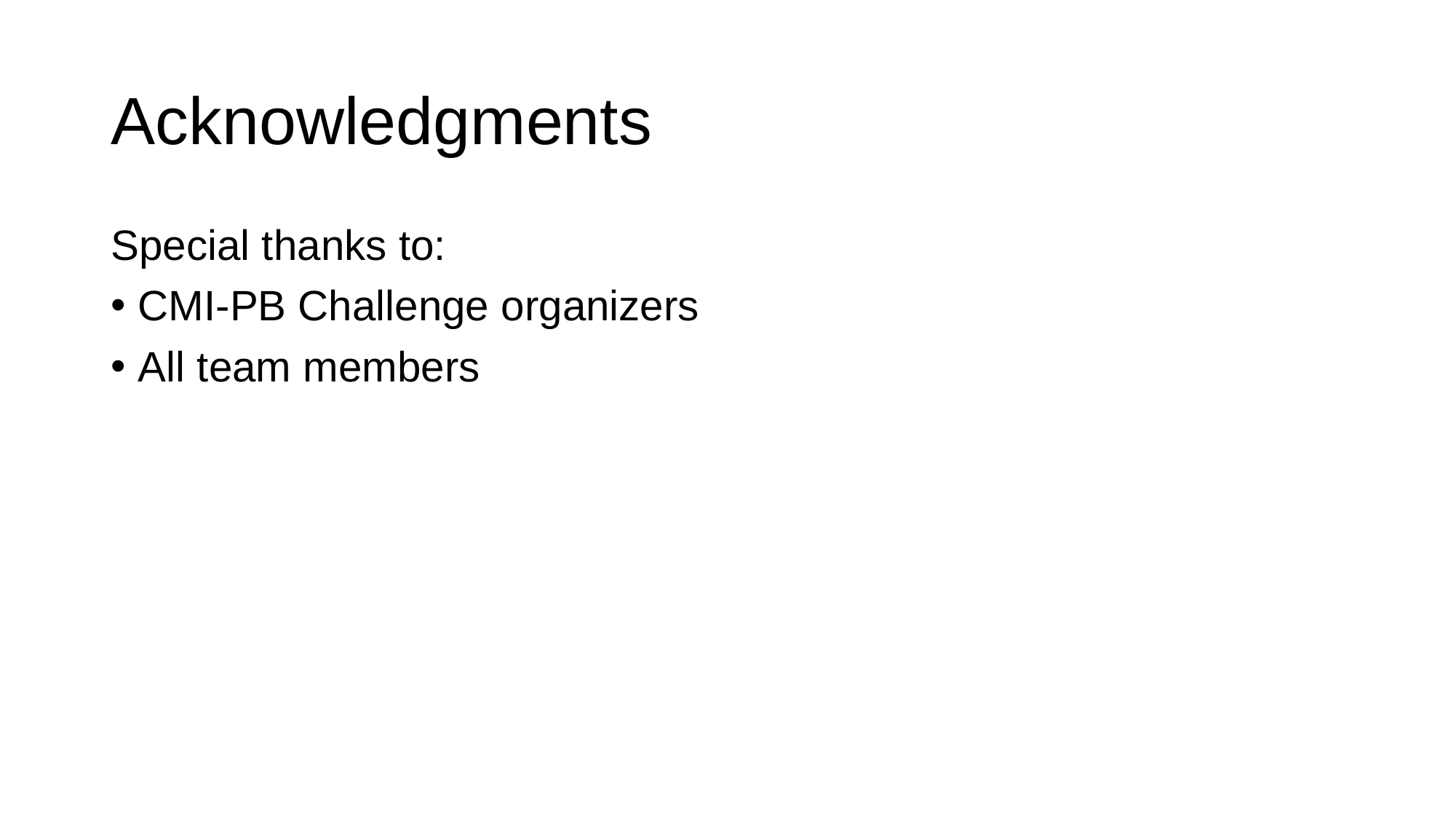

# Acknowledgments
Special thanks to:
CMI-PB Challenge organizers
All team members